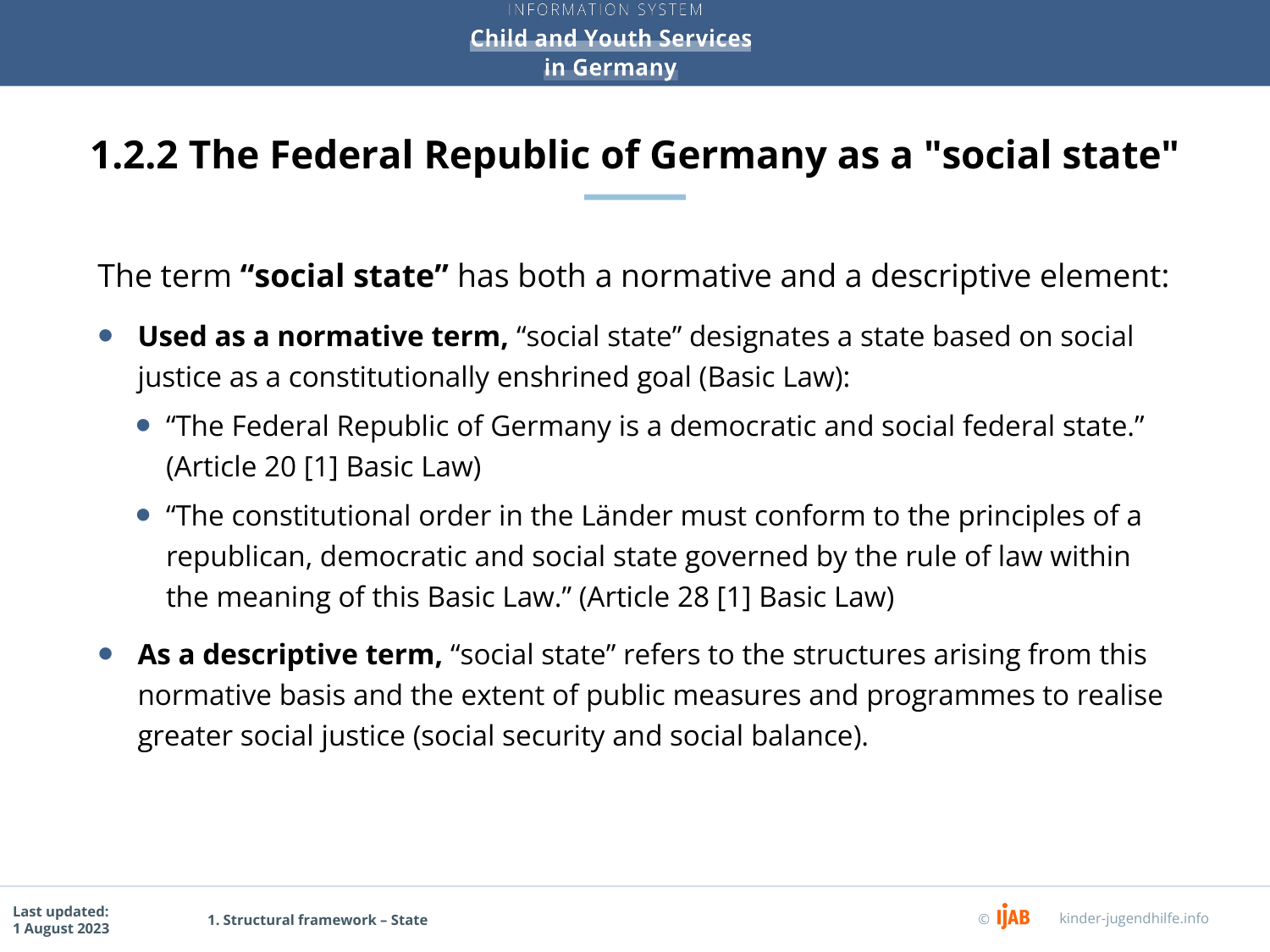

# 1.2.2 The Federal Republic of Germany as a "social state"
The term “social state” has both a normative and a descriptive element:
Used as a normative term, “social state” designates a state based on social justice as a constitutionally enshrined goal (Basic Law):
“The Federal Republic of Germany is a democratic and social federal state.” (Article 20 [1] Basic Law)
“The constitutional order in the Länder must conform to the principles of a republican, democratic and social state governed by the rule of law within the meaning of this Basic Law.” (Article 28 [1] Basic Law)
As a descriptive term, “social state” refers to the structures arising from this normative basis and the extent of public measures and programmes to realise greater social justice (social security and social balance).
1. Structural framework – State